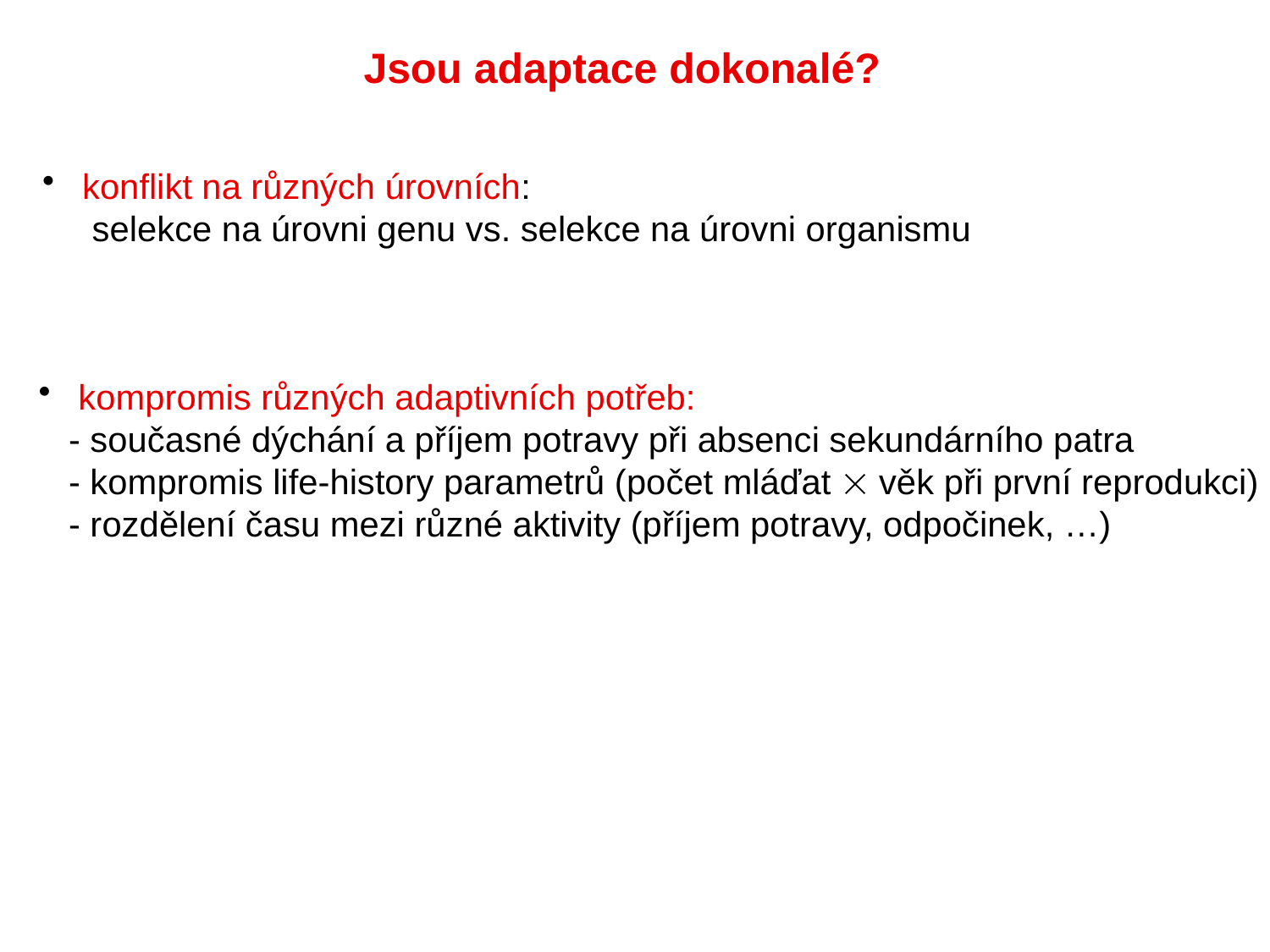

Jsou adaptace dokonalé?
 konflikt na různých úrovních:
  selekce na úrovni genu vs. selekce na úrovni organismu
 kompromis různých adaptivních potřeb:
- současné dýchání a příjem potravy při absenci sekundárního patra
- kompromis life-history parametrů (počet mláďat × věk při první reprodukci)
- rozdělení času mezi různé aktivity (příjem potravy, odpočinek, …)